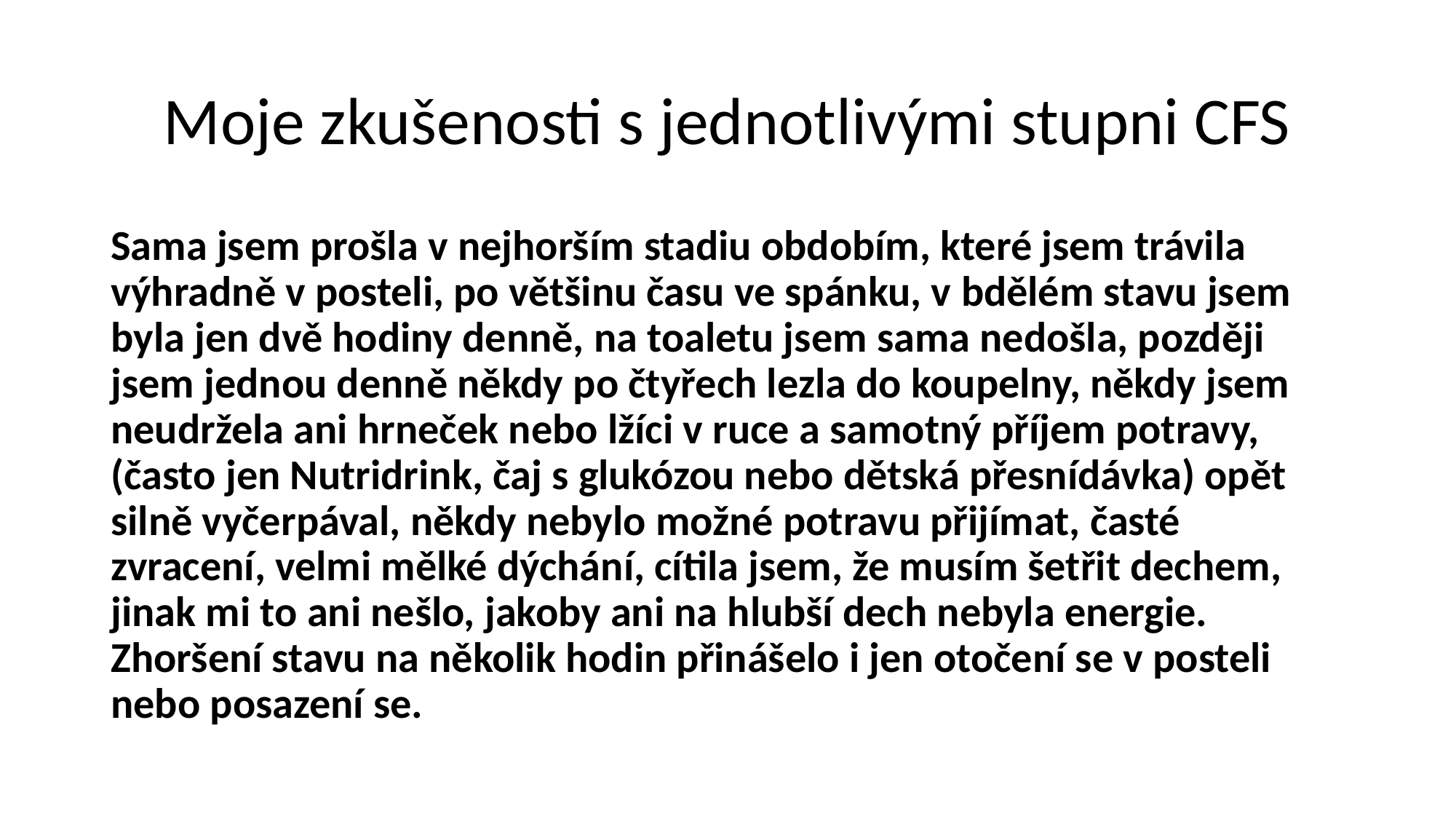

# Moje zkušenosti s jednotlivými stupni CFS
Sama jsem prošla v nejhorším stadiu obdobím, které jsem trávila výhradně v posteli, po většinu času ve spánku, v bdělém stavu jsem byla jen dvě hodiny denně, na toaletu jsem sama nedošla, později jsem jednou denně někdy po čtyřech lezla do koupelny, někdy jsem neudržela ani hrneček nebo lžíci v ruce a samotný příjem potravy, (často jen Nutridrink, čaj s glukózou nebo dětská přesnídávka) opět silně vyčerpával, někdy nebylo možné potravu přijímat, časté zvracení, velmi mělké dýchání, cítila jsem, že musím šetřit dechem, jinak mi to ani nešlo, jakoby ani na hlubší dech nebyla energie. Zhoršení stavu na několik hodin přinášelo i jen otočení se v posteli nebo posazení se.